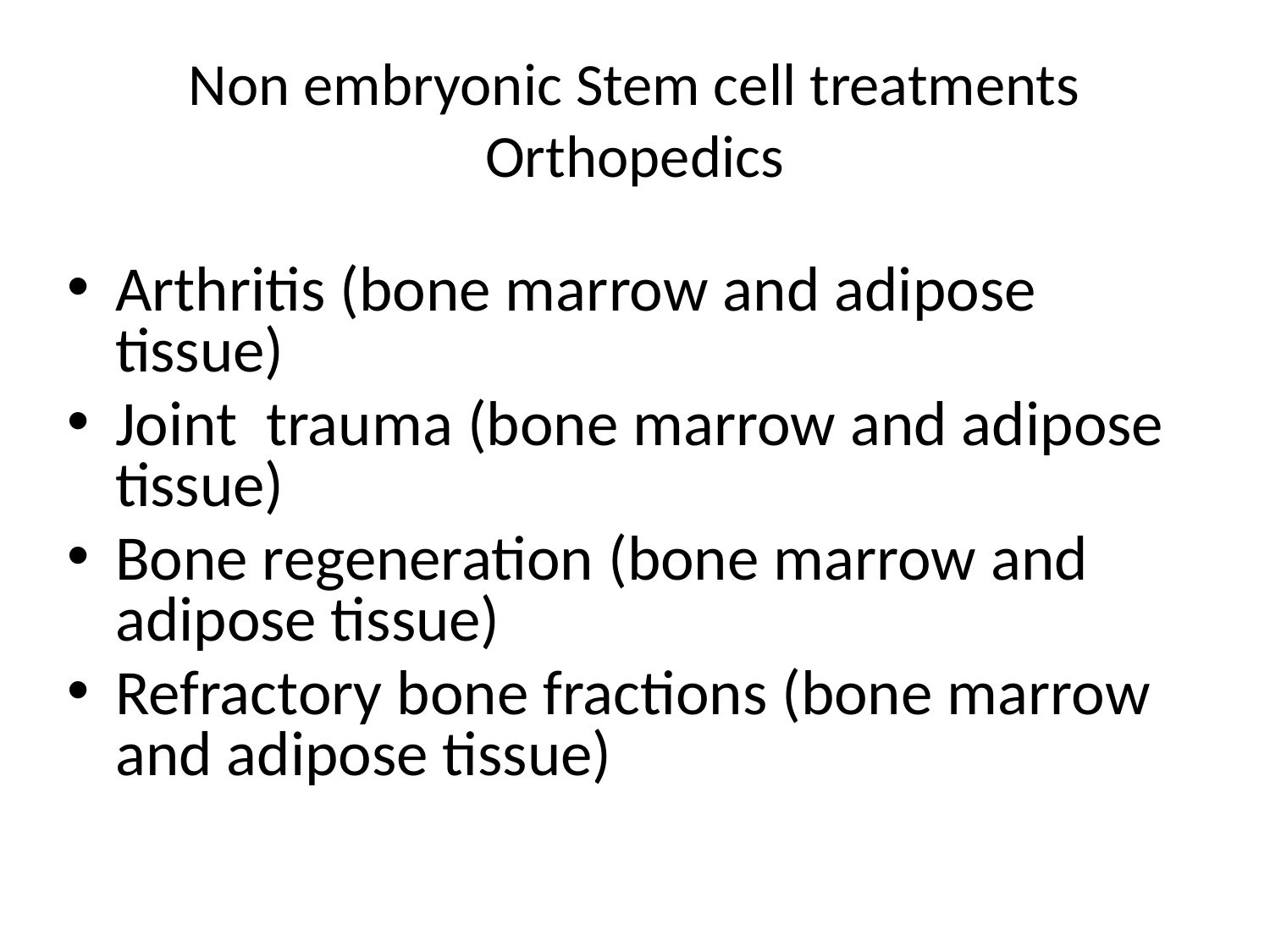

# Non embryonic Stem cell treatments Orthopedics
Arthritis (bone marrow and adipose tissue)
Joint  trauma (bone marrow and adipose tissue)
Bone regeneration (bone marrow and adipose tissue)
Refractory bone fractions (bone marrow and adipose tissue)